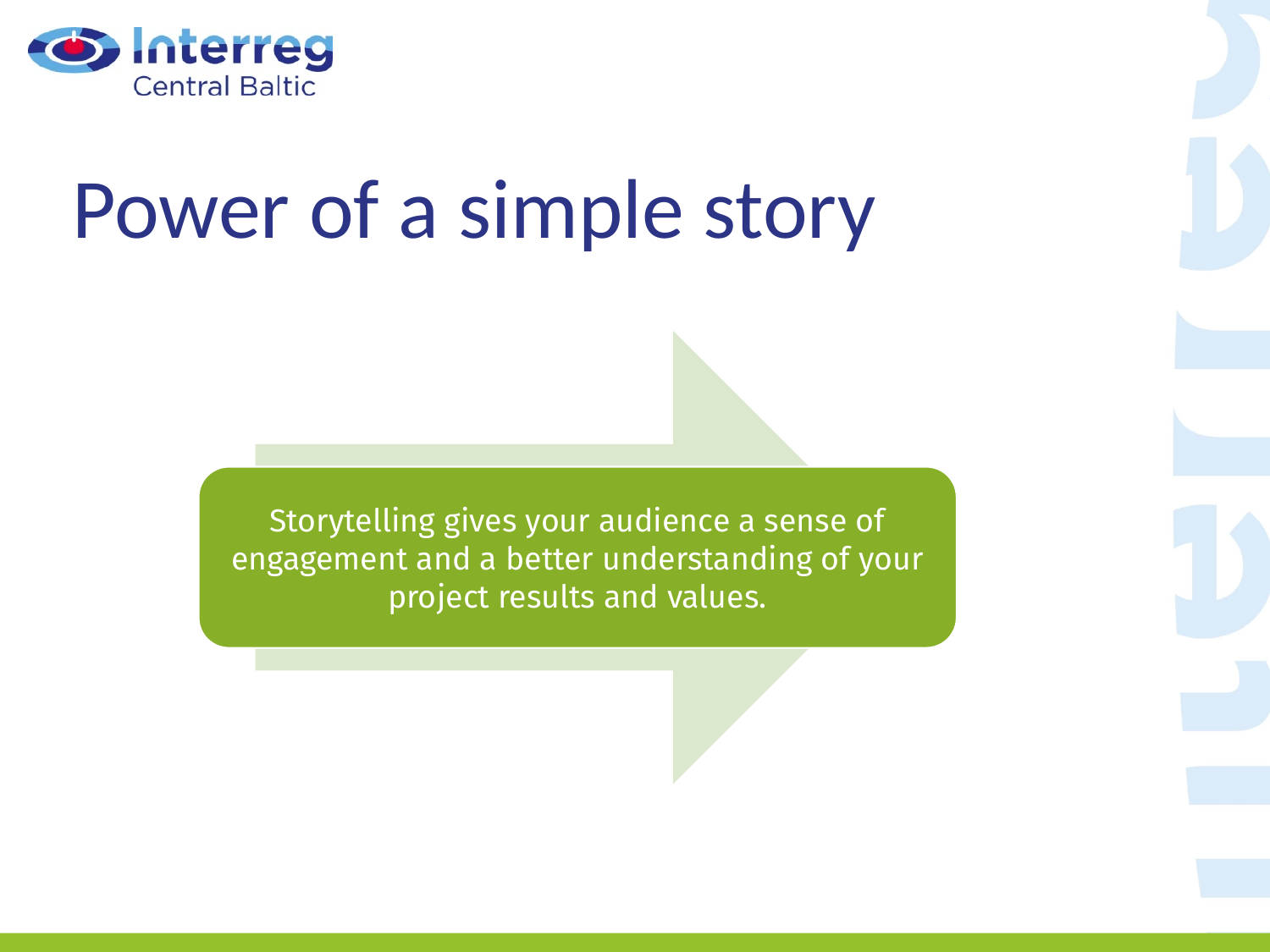

# Power of a simple story

Storytelling gives your audience a sense of engagement and a better understanding of your project results and values.